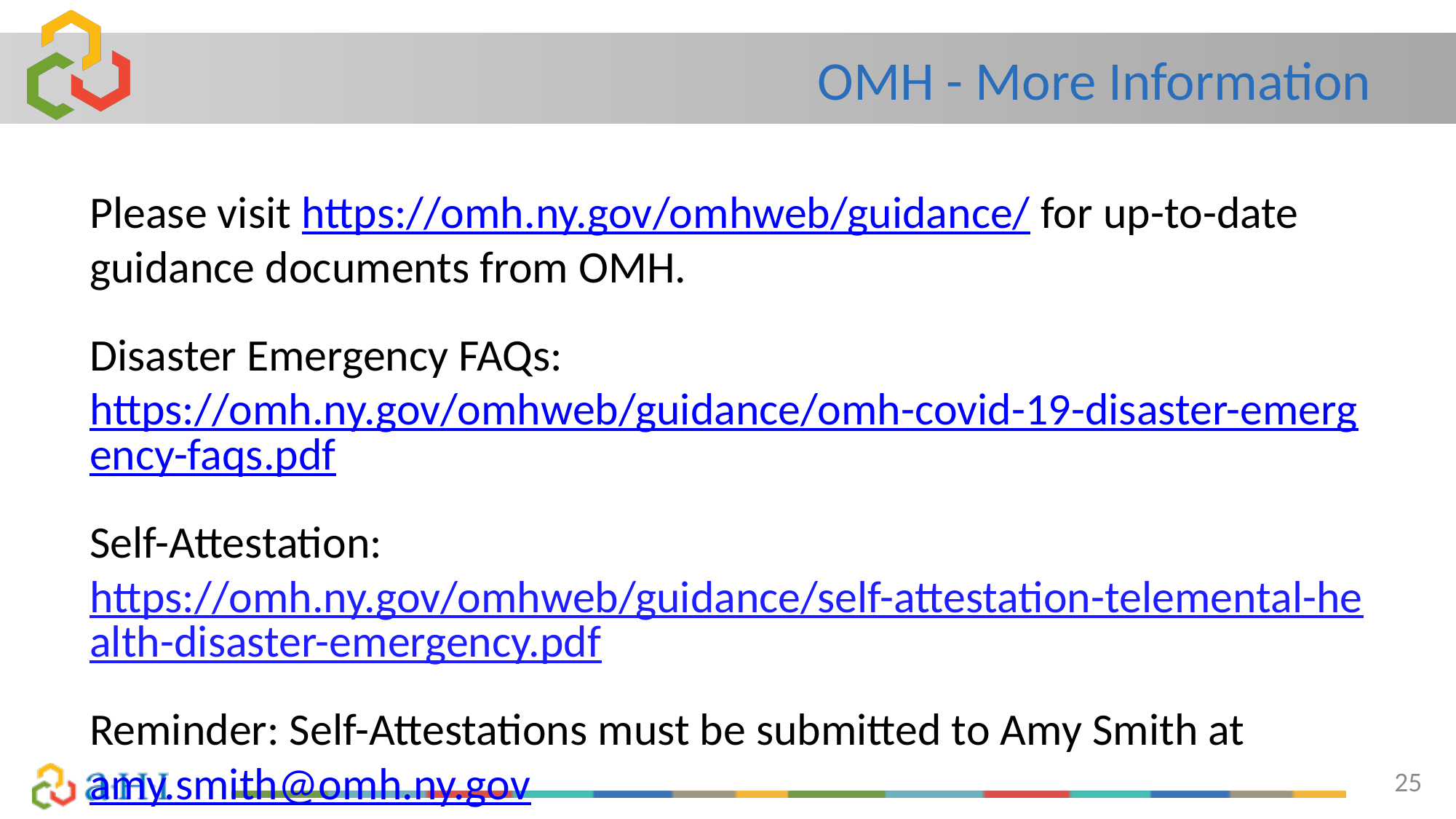

# OMH - More Information
Please visit https://omh.ny.gov/omhweb/guidance/ for up-to-date guidance documents from OMH.
Disaster Emergency FAQs: https://omh.ny.gov/omhweb/guidance/omh-covid-19-disaster-emergency-faqs.pdf
Self-Attestation: https://omh.ny.gov/omhweb/guidance/self-attestation-telemental-health-disaster-emergency.pdf
Reminder: Self-Attestations must be submitted to Amy Smith at amy.smith@omh.ny.gov

25